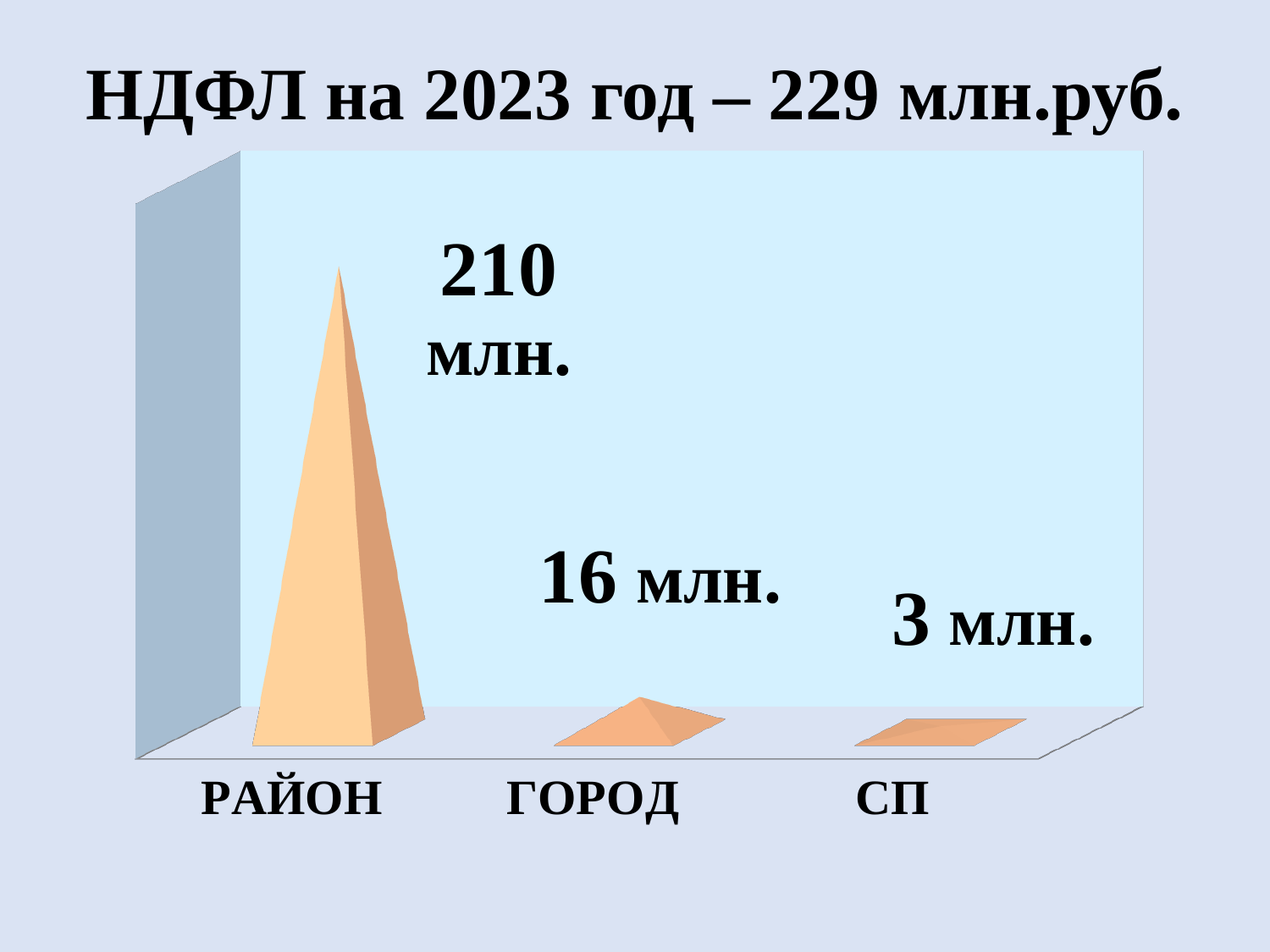

# НДФЛ на 2023 год – 229 млн.руб.

[unsupported chart]